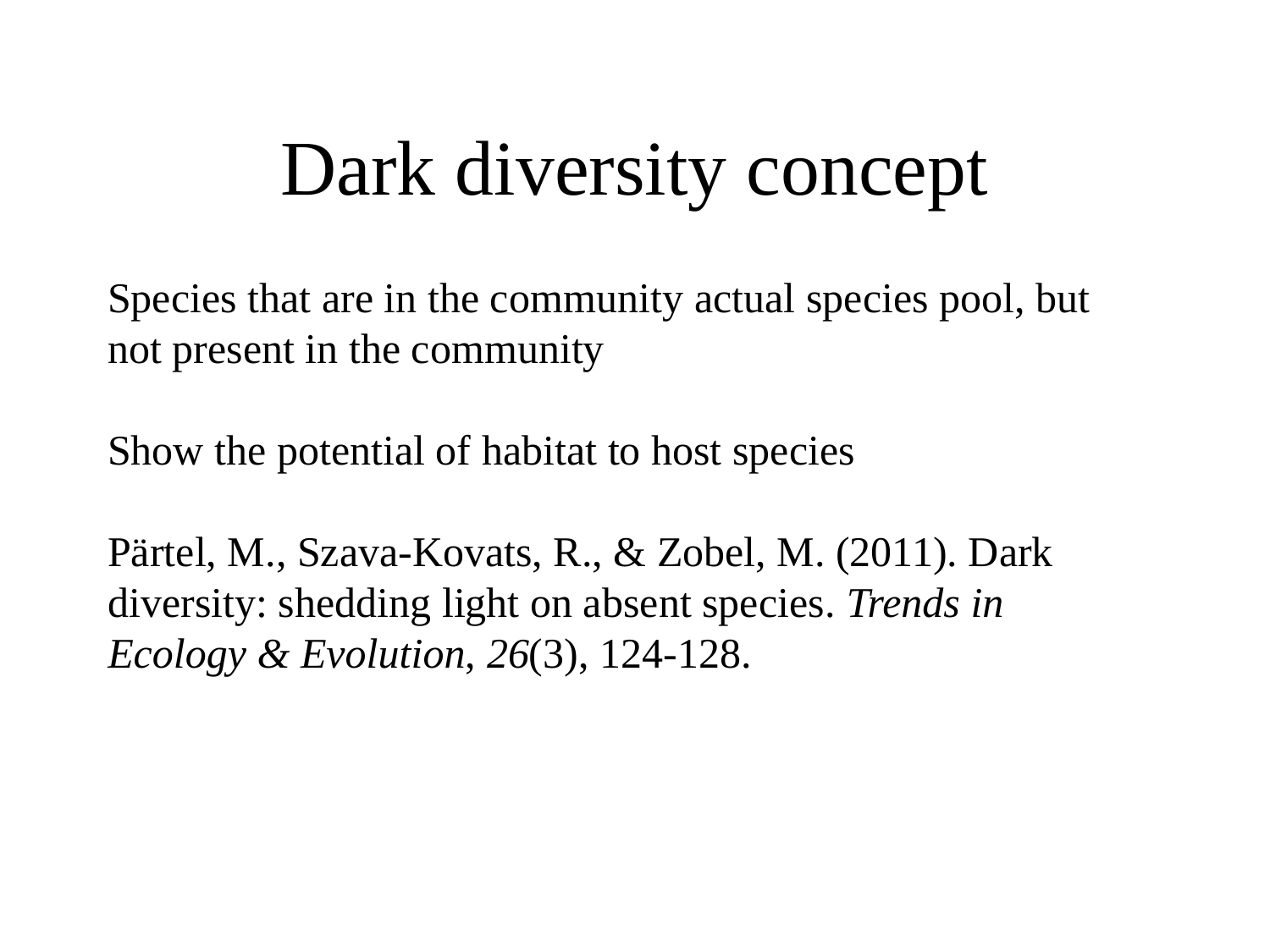

# Dark diversity concept
Species that are in the community actual species pool, but not present in the community

Show the potential of habitat to host species

Pärtel, M., Szava-Kovats, R., & Zobel, M. (2011). Dark diversity: shedding light on absent species. Trends in Ecology & Evolution, 26(3), 124-128.